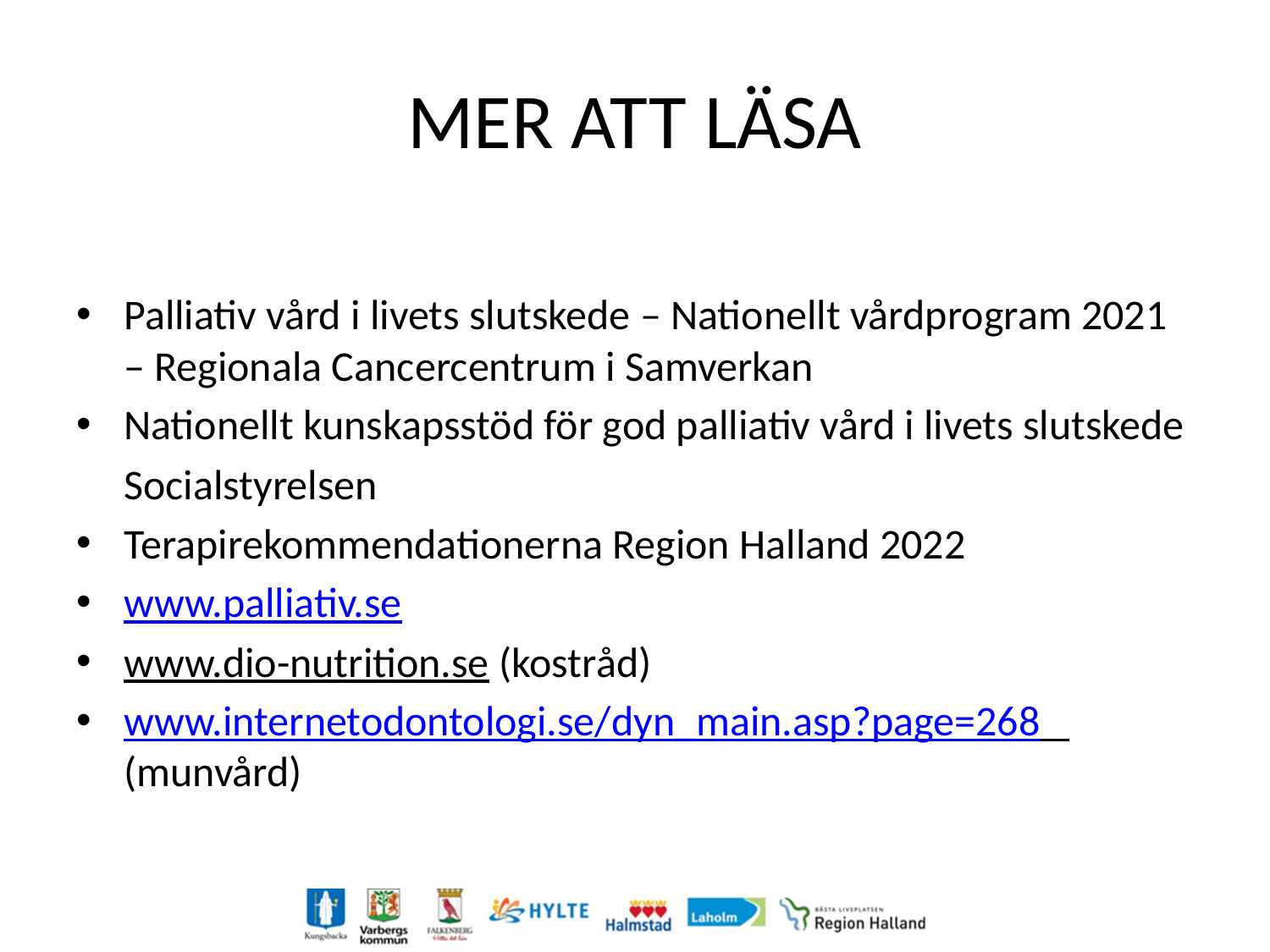

# MER ATT LÄSA

Palliativ vård i livets slutskede – Nationellt vårdprogram 2021 – Regionala Cancercentrum i Samverkan
Nationellt kunskapsstöd för god palliativ vård i livets slutskede
     Socialstyrelsen
Terapirekommendationerna Region Halland 2022
www.palliativ.se
www.dio-nutrition.se (kostråd)
www.internetodontologi.se/dyn_main.asp?page=268    (munvård)